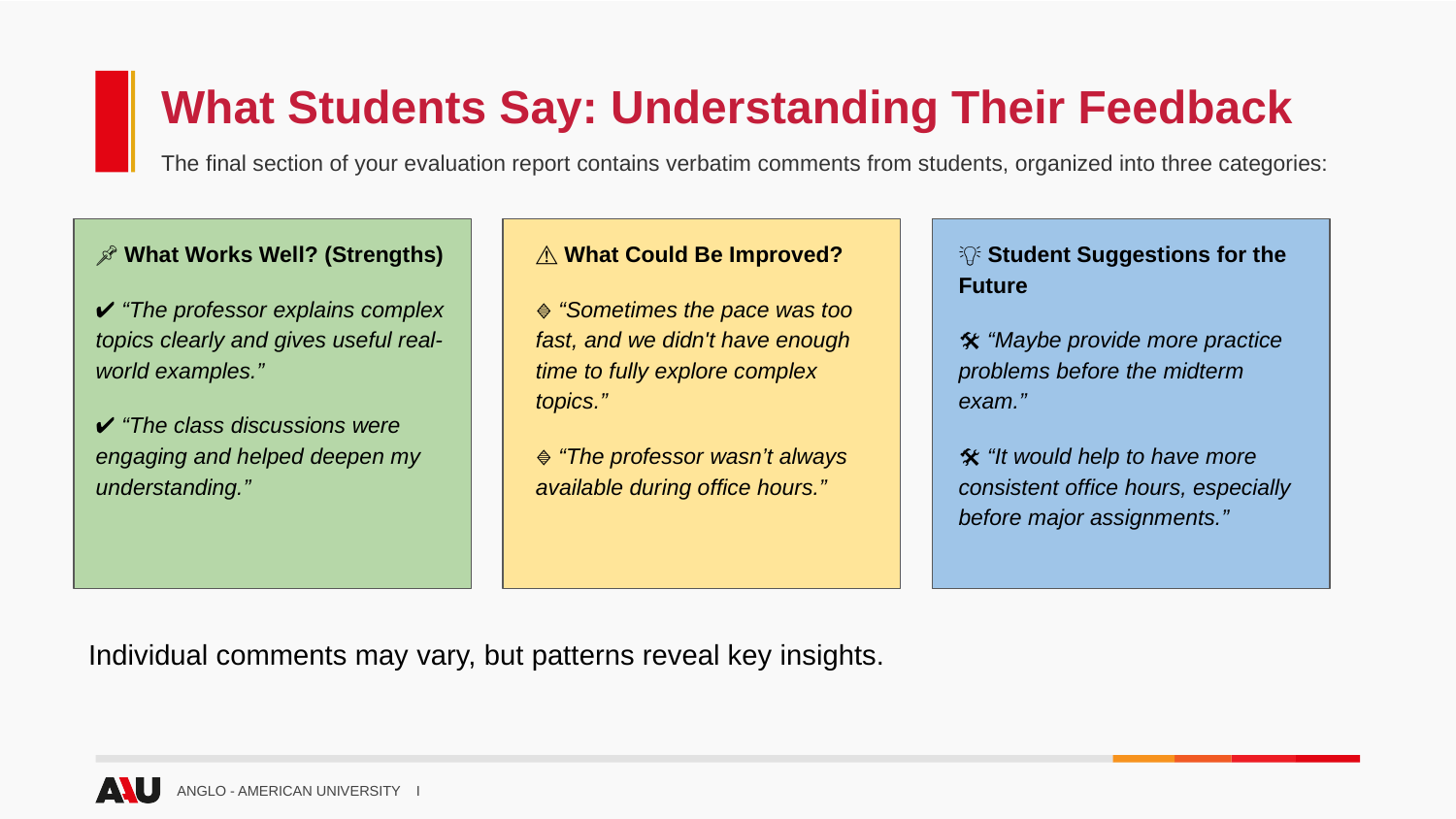

# What Students Say: Understanding Their Feedback
The final section of your evaluation report contains verbatim comments from students, organized into three categories:

📌 What Works Well? (Strengths)
✔ “The professor explains complex topics clearly and gives useful real-world examples.”
✔ “The class discussions were engaging and helped deepen my understanding.”
⚠️ What Could Be Improved?
🔹 “Sometimes the pace was too fast, and we didn't have enough time to fully explore complex topics.”
🔹 “The professor wasn’t always available during office hours.”
💡 Student Suggestions for the Future
🛠 “Maybe provide more practice problems before the midterm exam.”
🛠 “It would help to have more consistent office hours, especially before major assignments.”
Individual comments may vary, but patterns reveal key insights.